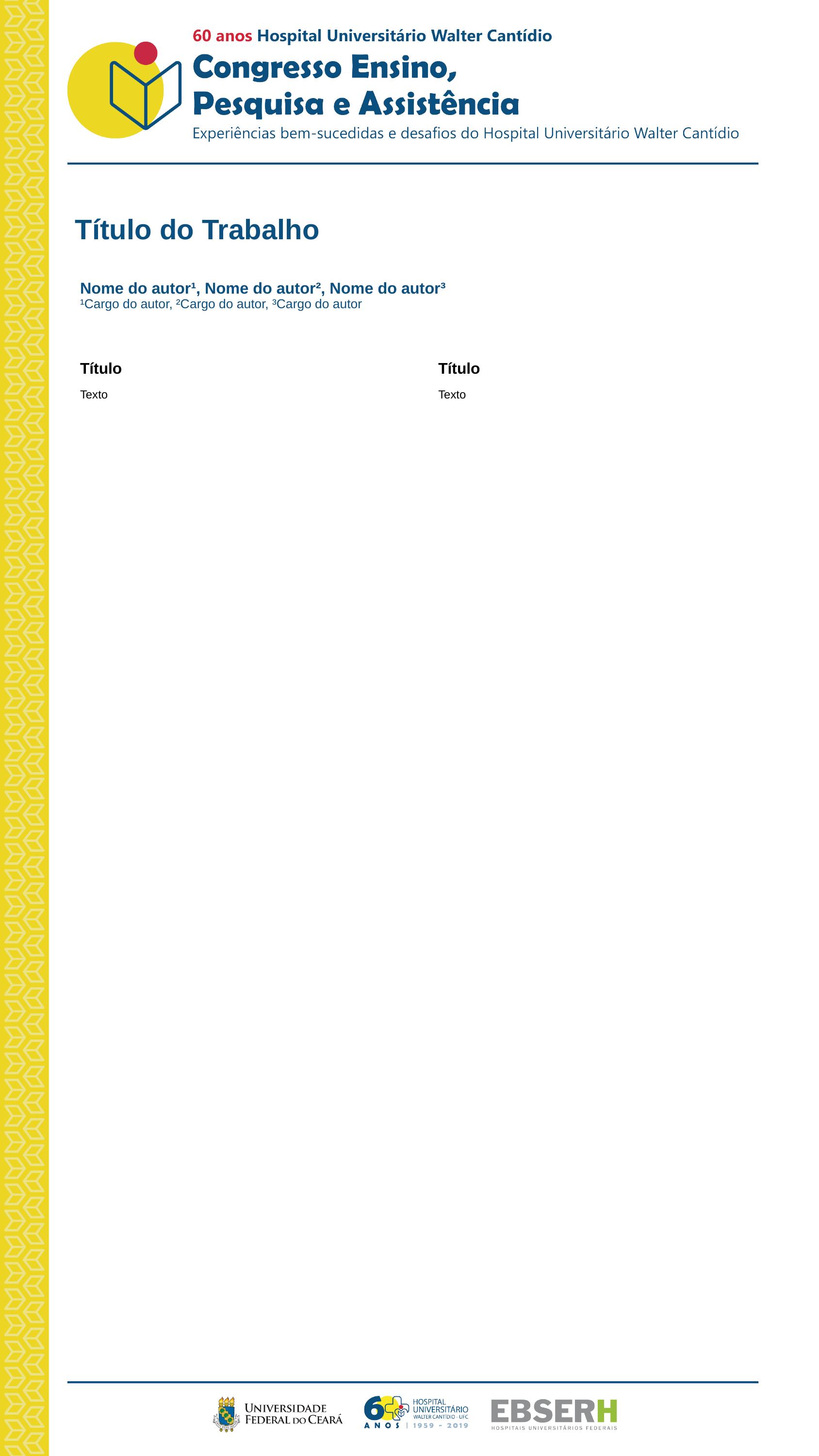

Título do Trabalho
# Nome do autor¹, Nome do autor², Nome do autor³ ¹Cargo do autor, ²Cargo do autor, ³Cargo do autor
Título
Texto

Título
Texto